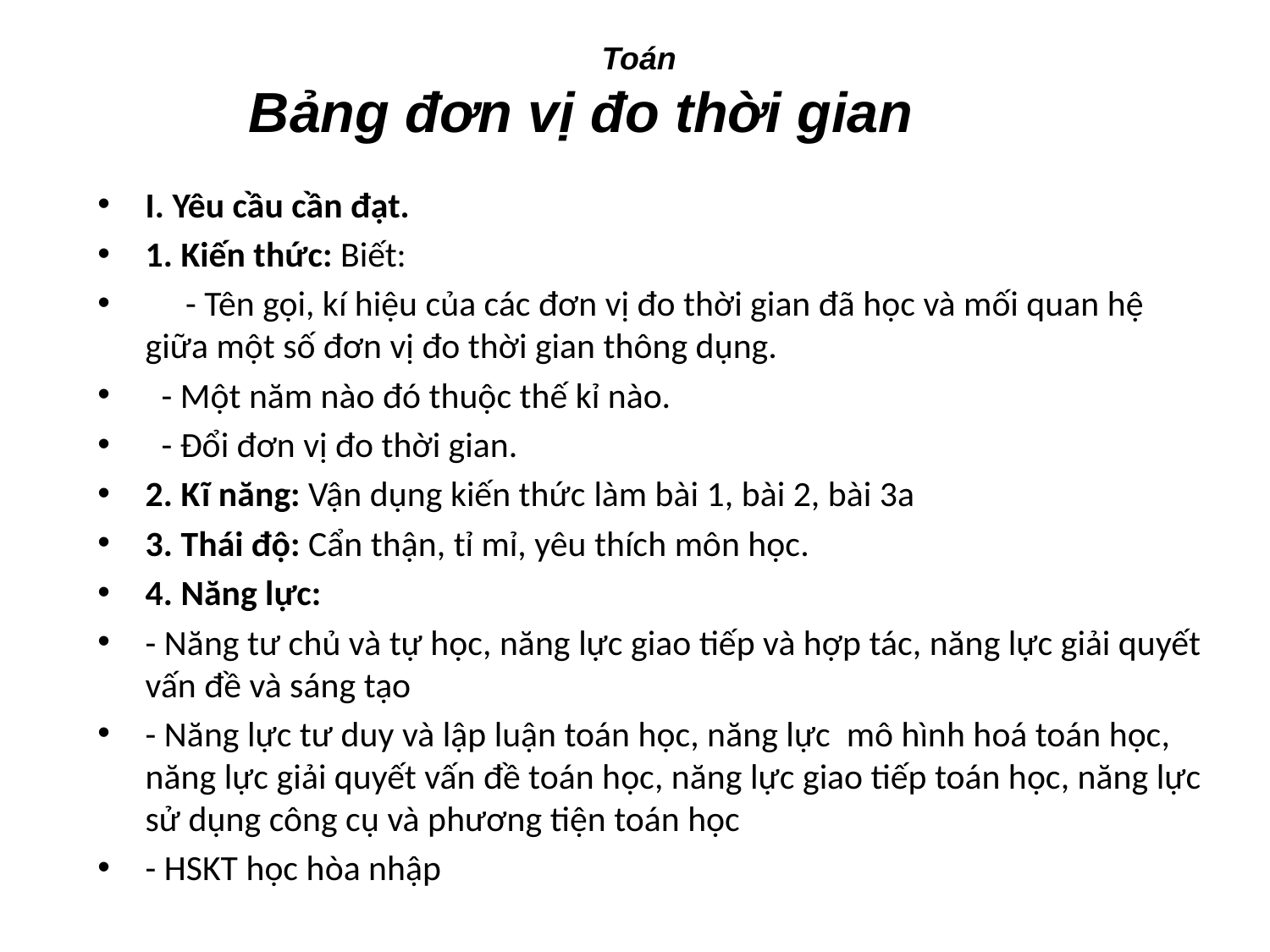

Toán
Bảng đơn vị đo thời gian
I. Yêu cầu cần đạt.
1. Kiến thức: Biết:
     - Tên gọi, kí hiệu của các đơn vị đo thời gian đã học và mối quan hệ giữa một số đơn vị đo thời gian thông dụng.
  - Một năm nào đó thuộc thế kỉ nào.
  - Đổi đơn vị đo thời gian.
2. Kĩ năng: Vận dụng kiến thức làm bài 1, bài 2, bài 3a
3. Thái độ: Cẩn thận, tỉ mỉ, yêu thích môn học.
4. Năng lực:
- Năng tư chủ và tự học, năng lực giao tiếp và hợp tác, năng lực giải quyết vấn đề và sáng tạo
- Năng lực tư duy và lập luận toán học, năng lực  mô hình hoá toán học, năng lực giải quyết vấn đề toán học, năng lực giao tiếp toán học, năng lực sử dụng công cụ và phương tiện toán học
- HSKT học hòa nhập